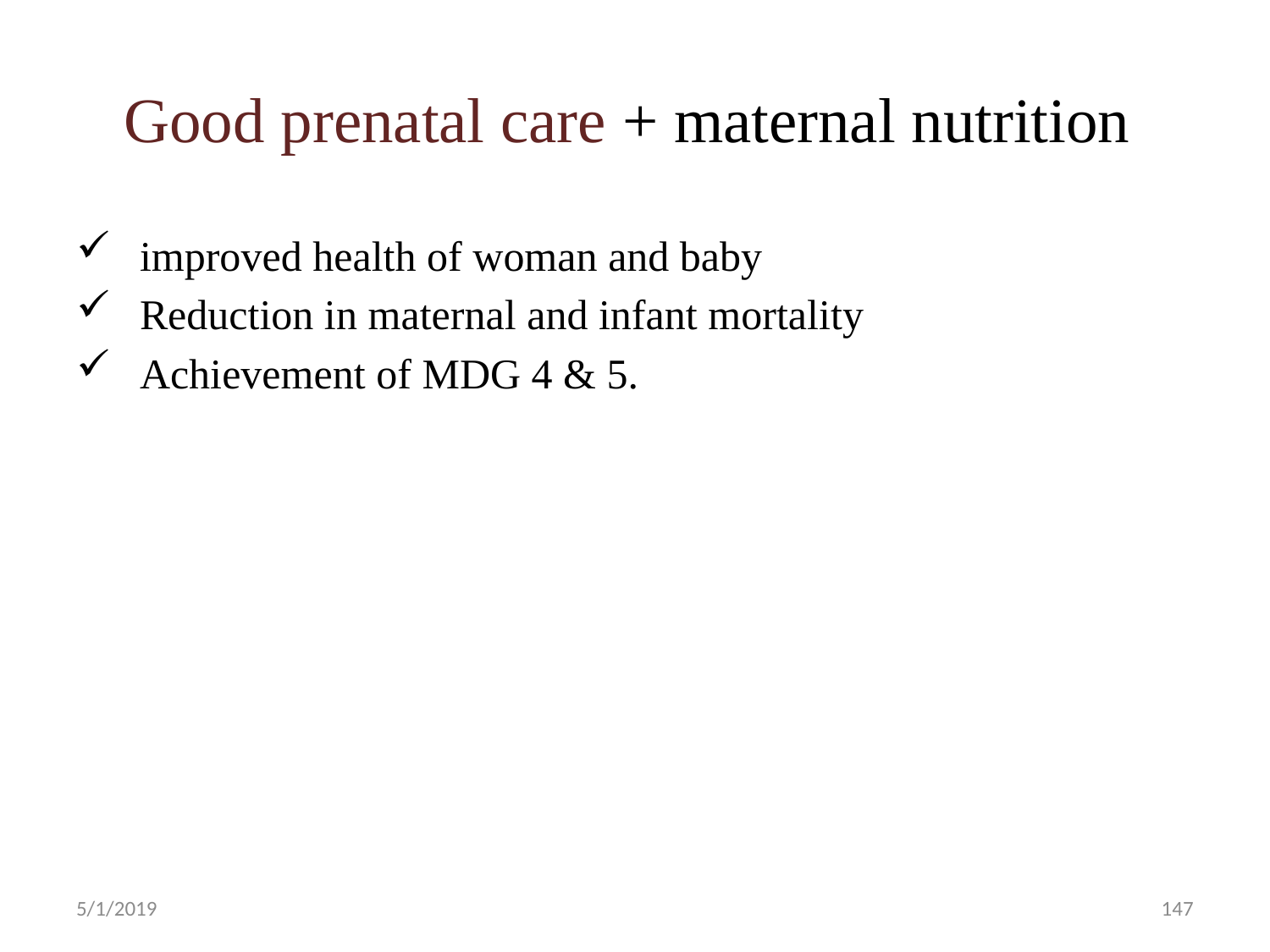

# Good prenatal care + maternal nutrition
improved health of woman and baby
Reduction in maternal and infant mortality
Achievement of MDG 4 & 5.
5/1/2019
147